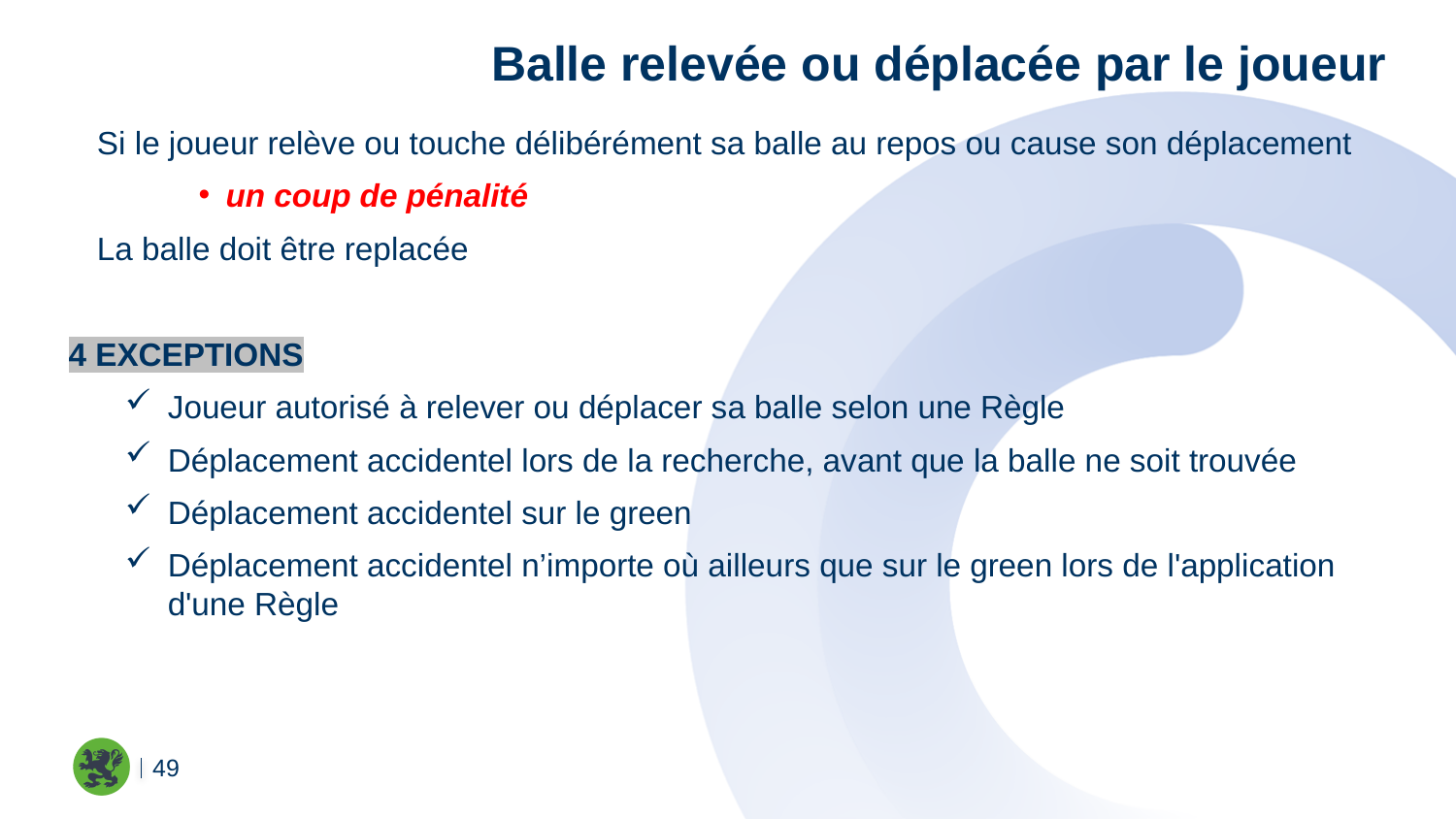

Balle relevée ou déplacée par le joueur
Si le joueur relève ou touche délibérément sa balle au repos ou cause son déplacement
un coup de pénalité
La balle doit être replacée

4 Exceptions
Joueur autorisé à relever ou déplacer sa balle selon une Règle
Déplacement accidentel lors de la recherche, avant que la balle ne soit trouvée
Déplacement accidentel sur le green
Déplacement accidentel n’importe où ailleurs que sur le green lors de l'application d'une Règle
49